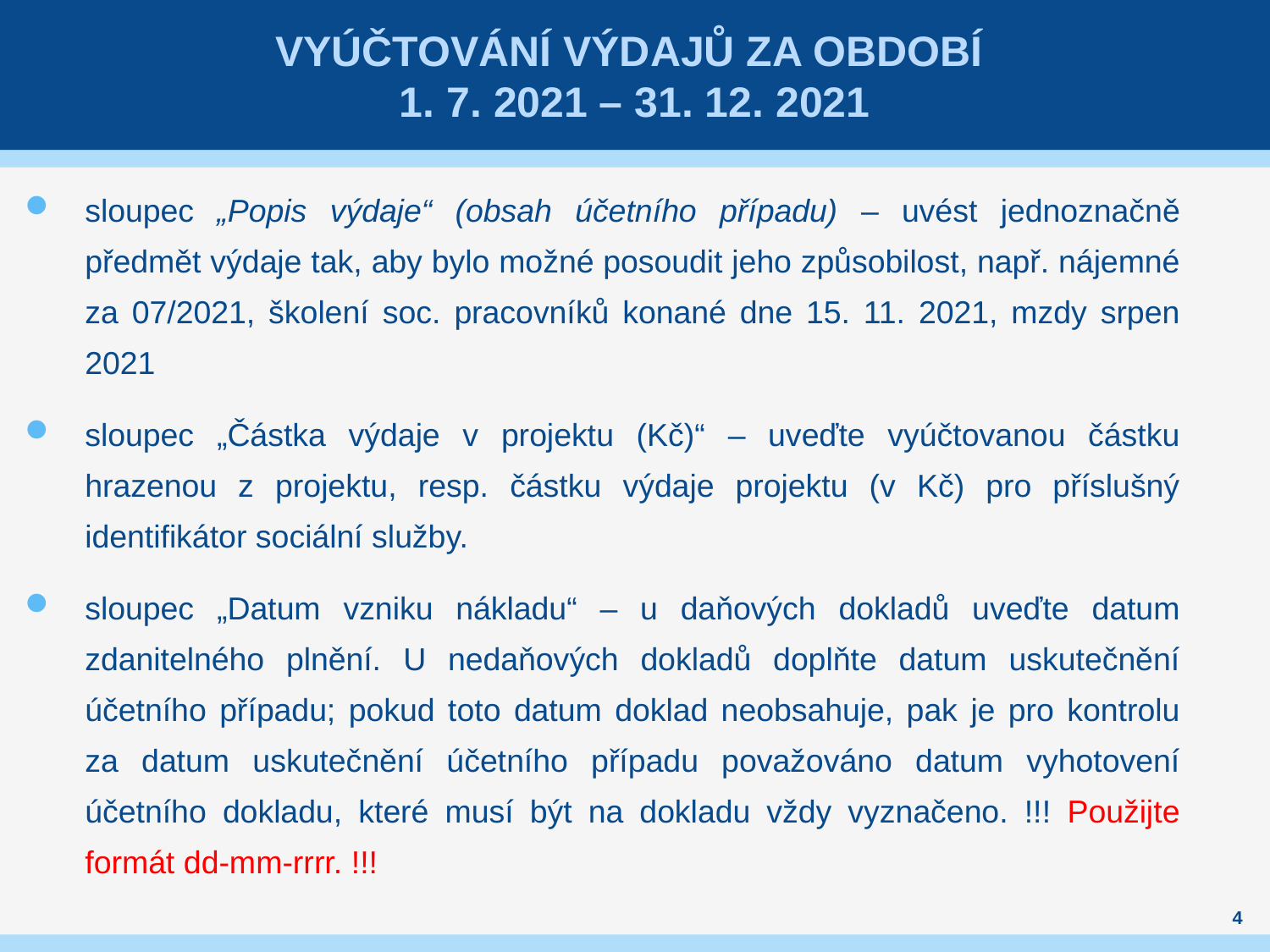

# Vyúčtování výdajů za období 1. 7. 2021 – 31. 12. 2021
sloupec „Popis výdaje“ (obsah účetního případu) – uvést jednoznačně předmět výdaje tak, aby bylo možné posoudit jeho způsobilost, např. nájemné za 07/2021, školení soc. pracovníků konané dne 15. 11. 2021, mzdy srpen 2021
sloupec „Částka výdaje v projektu (Kč)“ – uveďte vyúčtovanou částku hrazenou z projektu, resp. částku výdaje projektu (v Kč) pro příslušný identifikátor sociální služby.
sloupec „Datum vzniku nákladu“ – u daňových dokladů uveďte datum zdanitelného plnění. U nedaňových dokladů doplňte datum uskutečnění účetního případu; pokud toto datum doklad neobsahuje, pak je pro kontrolu za datum uskutečnění účetního případu považováno datum vyhotovení účetního dokladu, které musí být na dokladu vždy vyznačeno. !!! Použijte formát dd-mm-rrrr. !!!

4